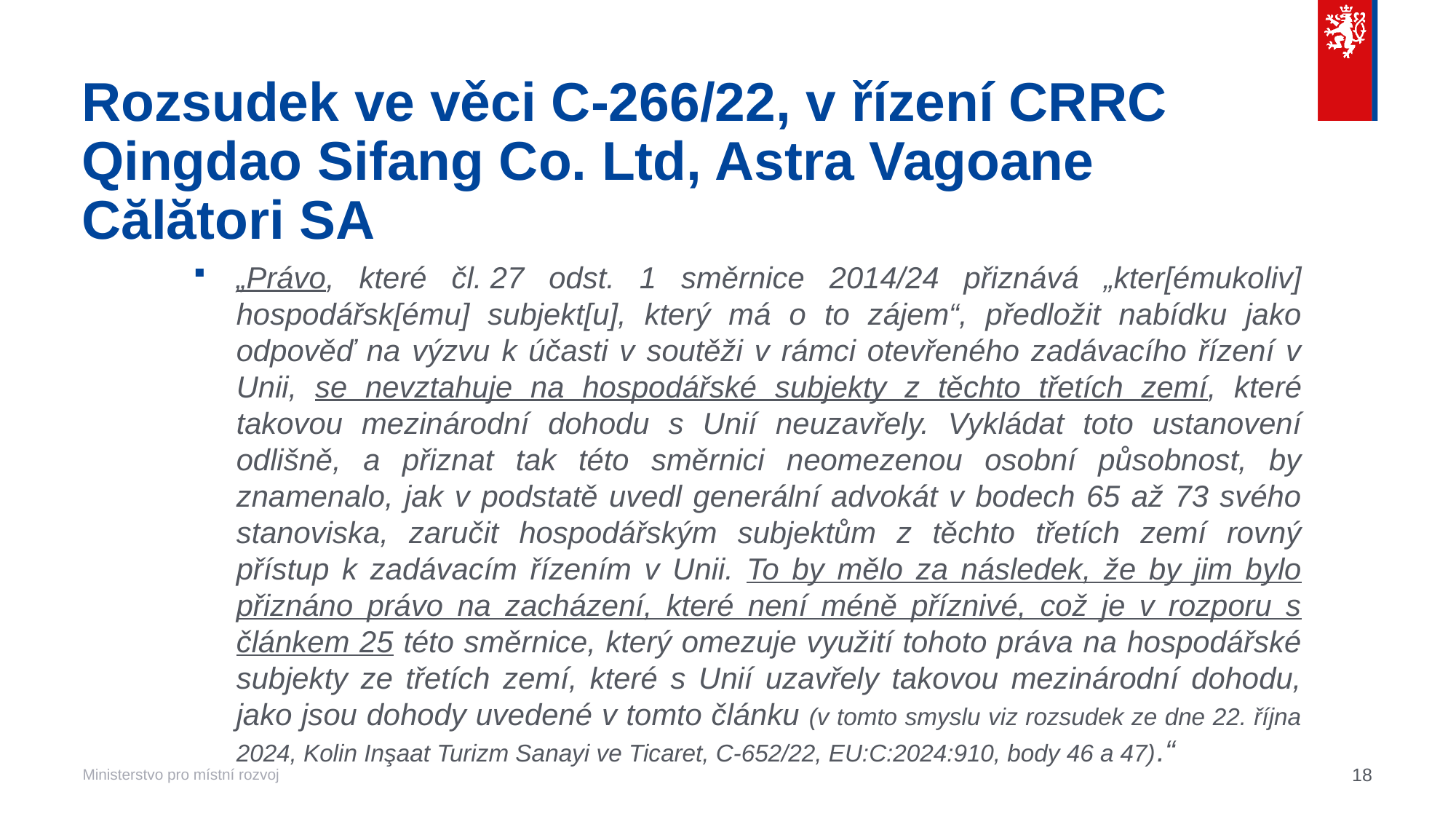

# Rozsudek ve věci C‑266/22, v řízení CRRC Qingdao Sifang Co. Ltd, Astra Vagoane Călători SA
„Právo, které čl. 27 odst. 1 směrnice 2014/24 přiznává „kter[émukoliv] hospodářsk[ému] subjekt[u], který má o to zájem“, předložit nabídku jako odpověď na výzvu k účasti v soutěži v rámci otevřeného zadávacího řízení v Unii, se nevztahuje na hospodářské subjekty z těchto třetích zemí, které takovou mezinárodní dohodu s Unií neuzavřely. Vykládat toto ustanovení odlišně, a přiznat tak této směrnici neomezenou osobní působnost, by znamenalo, jak v podstatě uvedl generální advokát v bodech 65 až 73 svého stanoviska, zaručit hospodářským subjektům z těchto třetích zemí rovný přístup k zadávacím řízením v Unii. To by mělo za následek, že by jim bylo přiznáno právo na zacházení, které není méně příznivé, což je v rozporu s článkem 25 této směrnice, který omezuje využití tohoto práva na hospodářské subjekty ze třetích zemí, které s Unií uzavřely takovou mezinárodní dohodu, jako jsou dohody uvedené v tomto článku (v tomto smyslu viz rozsudek ze dne 22. října 2024, Kolin Inşaat Turizm Sanayi ve Ticaret, C‑652/22, EU:C:2024:910, body 46 a 47).“
18